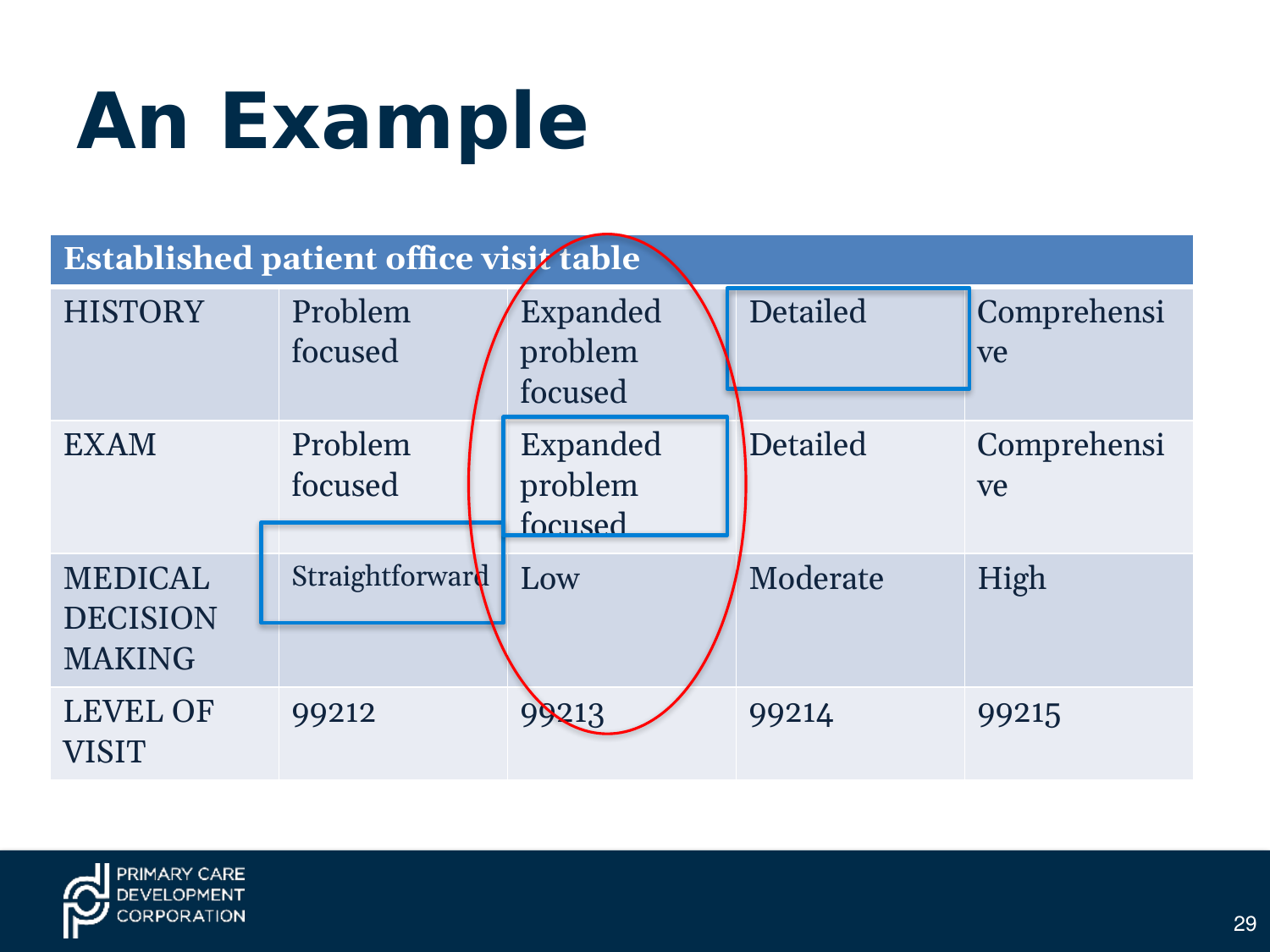

# An Example
| Established patient office visit table |  |  |  |  |
| --- | --- | --- | --- | --- |
| HISTORY | Problem focused | Expanded problem focused | Detailed | Comprehensive |
| EXAM | Problem focused | Expanded problem focused | Detailed | Comprehensive |
| MEDICAL DECISION MAKING | Straightforward | Low | Moderate | High |
| LEVEL OF VISIT | 99212 | 99213 | 99214 | 99215 |

29